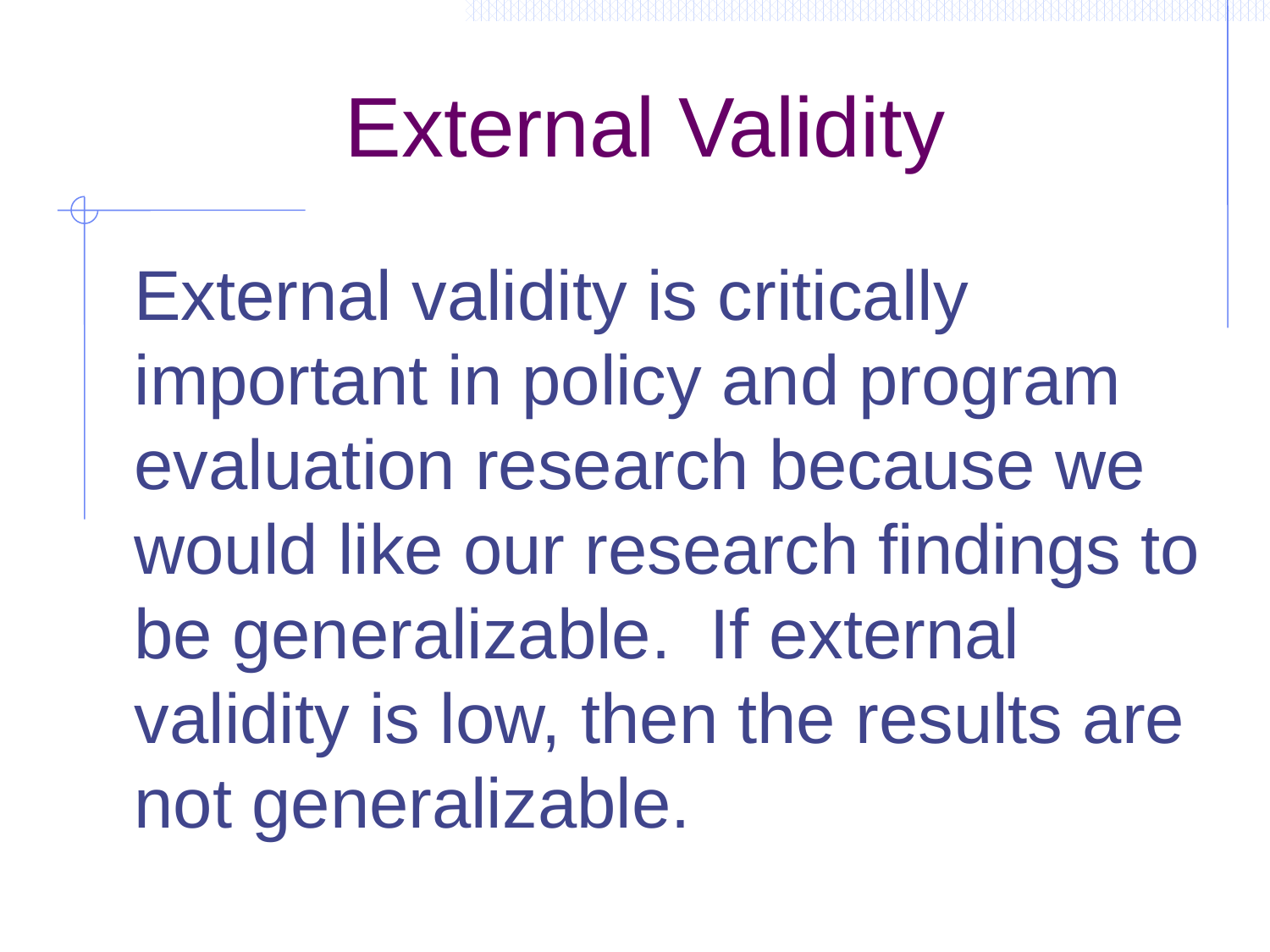

# External Validity
   External validity is critically important in policy and program evaluation research because we would like our research findings to be generalizable.  If external validity is low, then the results are not generalizable.